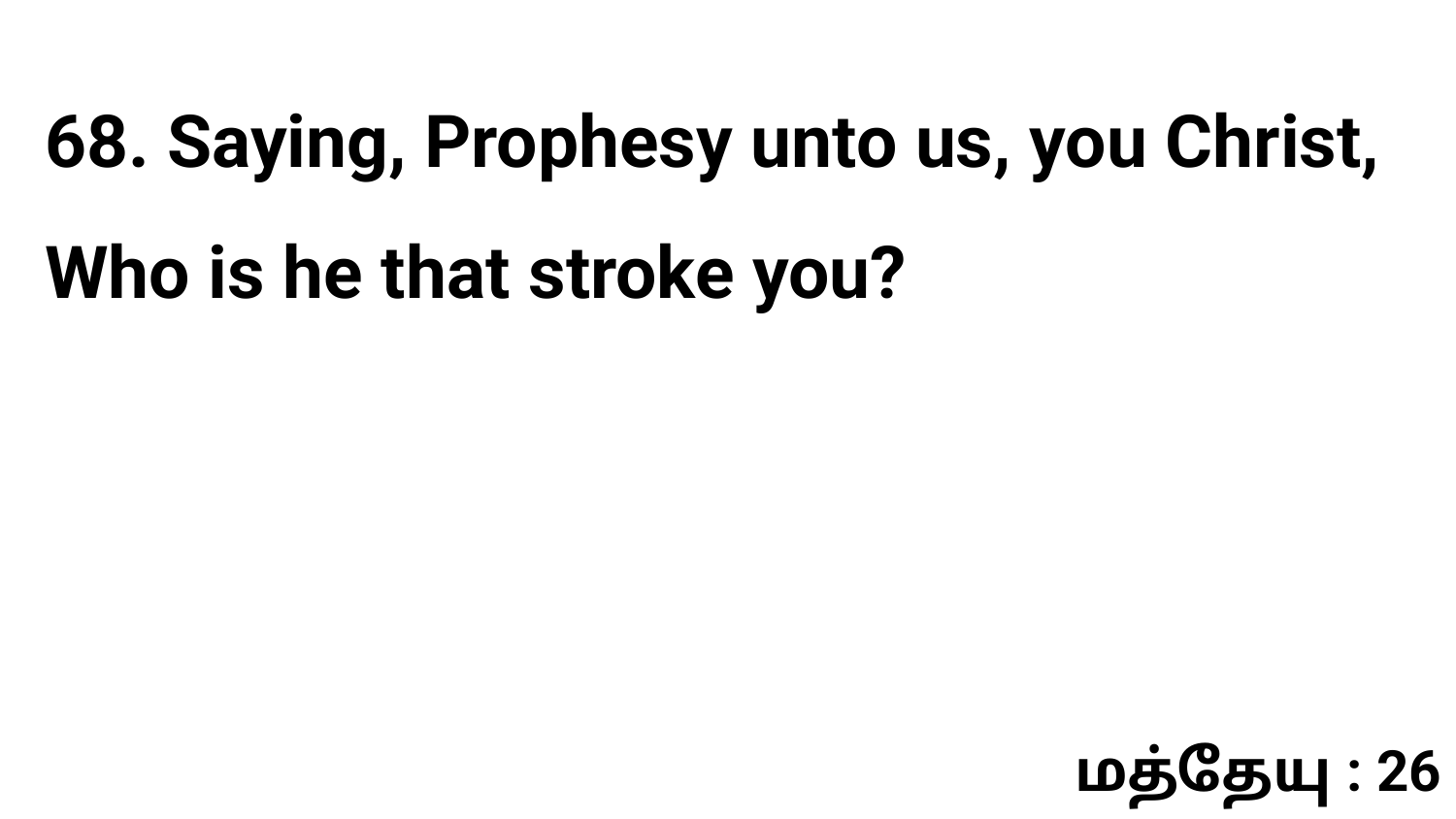

68. Saying, Prophesy unto us, you Christ, Who is he that stroke you?
மத்தேயு : 26